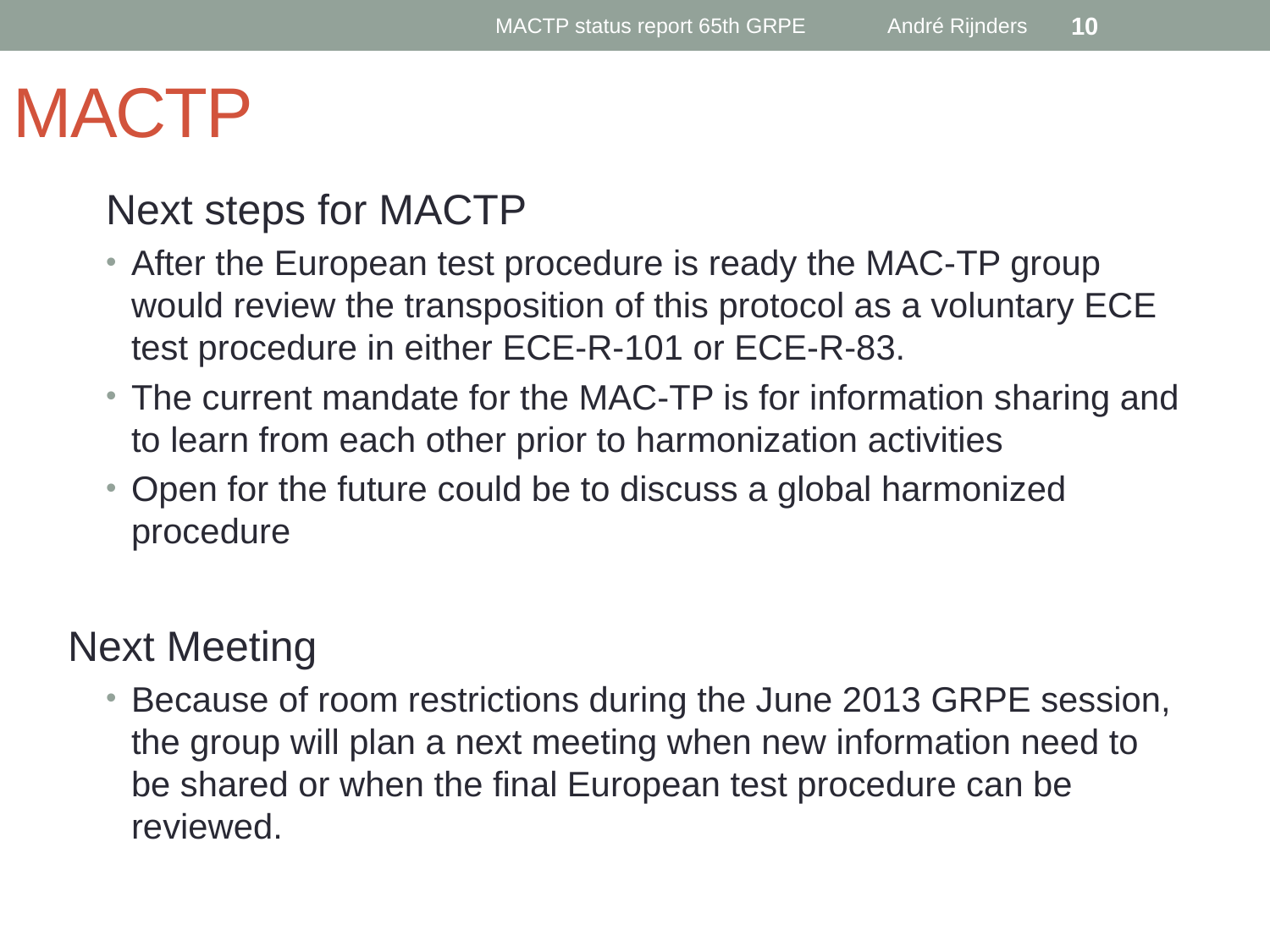

MACTP status report 65th GRPE              André Rijnders
10
# MACTP
Next steps for MACTP
After the European test procedure is ready the MAC-TP group would review the transposition of this protocol as a voluntary ECE test procedure in either ECE-R-101 or ECE-R-83.
The current mandate for the MAC-TP is for information sharing and to learn from each other prior to harmonization activities
Open for the future could be to discuss a global harmonized procedure

Next Meeting
Because of room restrictions during the June 2013 GRPE session, the group will plan a next meeting when new information need to be shared or when the final European test procedure can be reviewed.